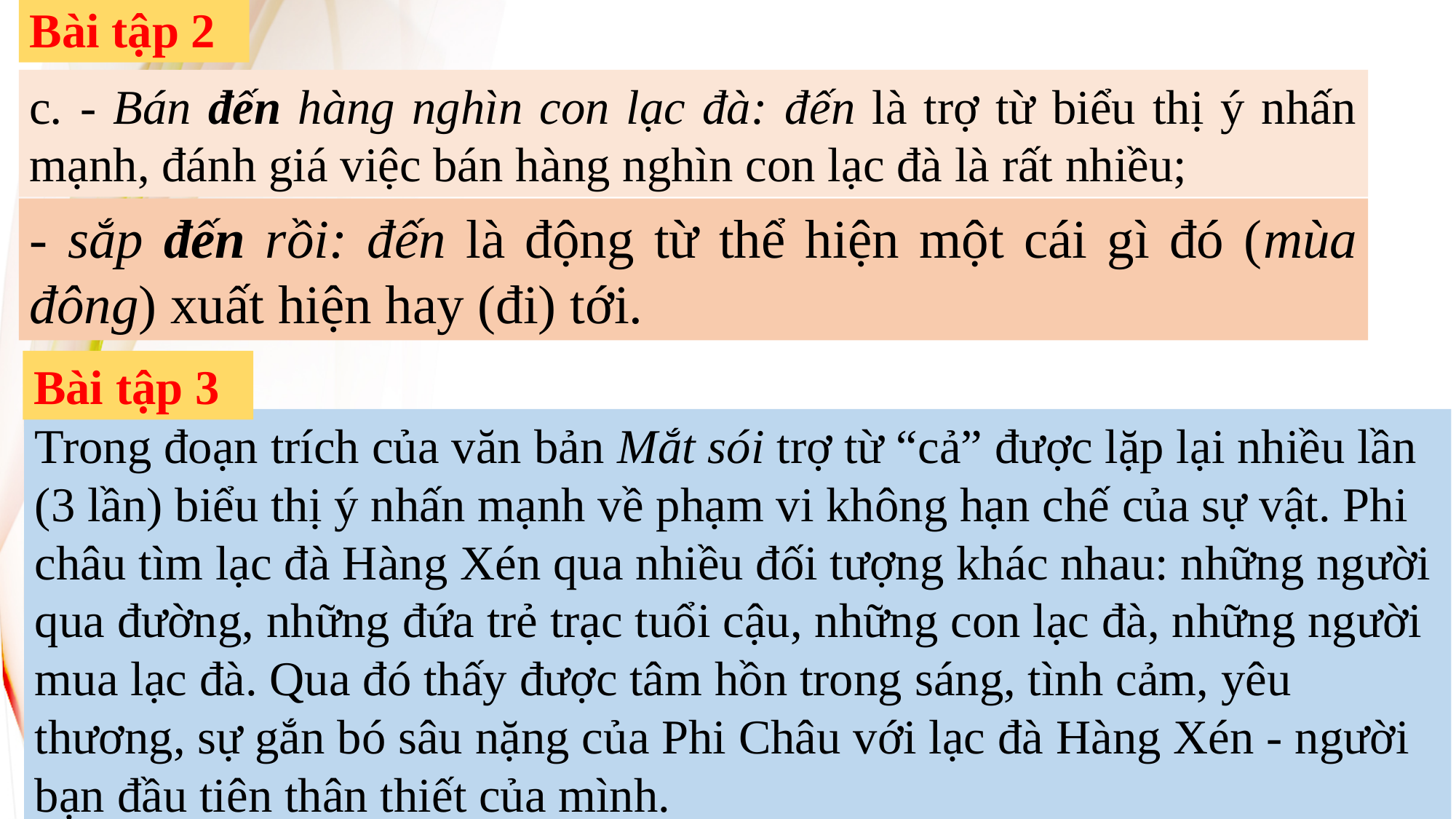

Bài tập 2
c. - Bán đến hàng nghìn con lạc đà: đến là trợ từ biểu thị ý nhấn mạnh, đánh giá việc bán hàng nghìn con lạc đà là rất nhiều;
- sắp đến rồi: đến là động từ thể hiện một cái gì đó (mùa đông) xuất hiện hay (đi) tới.
Bài tập 3
Trong đoạn trích của văn bản Mắt sói trợ từ “cả” được lặp lại nhiều lần (3 lần) biểu thị ý nhấn mạnh về phạm vi không hạn chế của sự vật. Phi châu tìm lạc đà Hàng Xén qua nhiều đối tượng khác nhau: những người qua đường, những đứa trẻ trạc tuổi cậu, những con lạc đà, những người mua lạc đà. Qua đó thấy được tâm hồn trong sáng, tình cảm, yêu thương, sự gắn bó sâu nặng của Phi Châu với lạc đà Hàng Xén - người bạn đầu tiên thân thiết của mình.